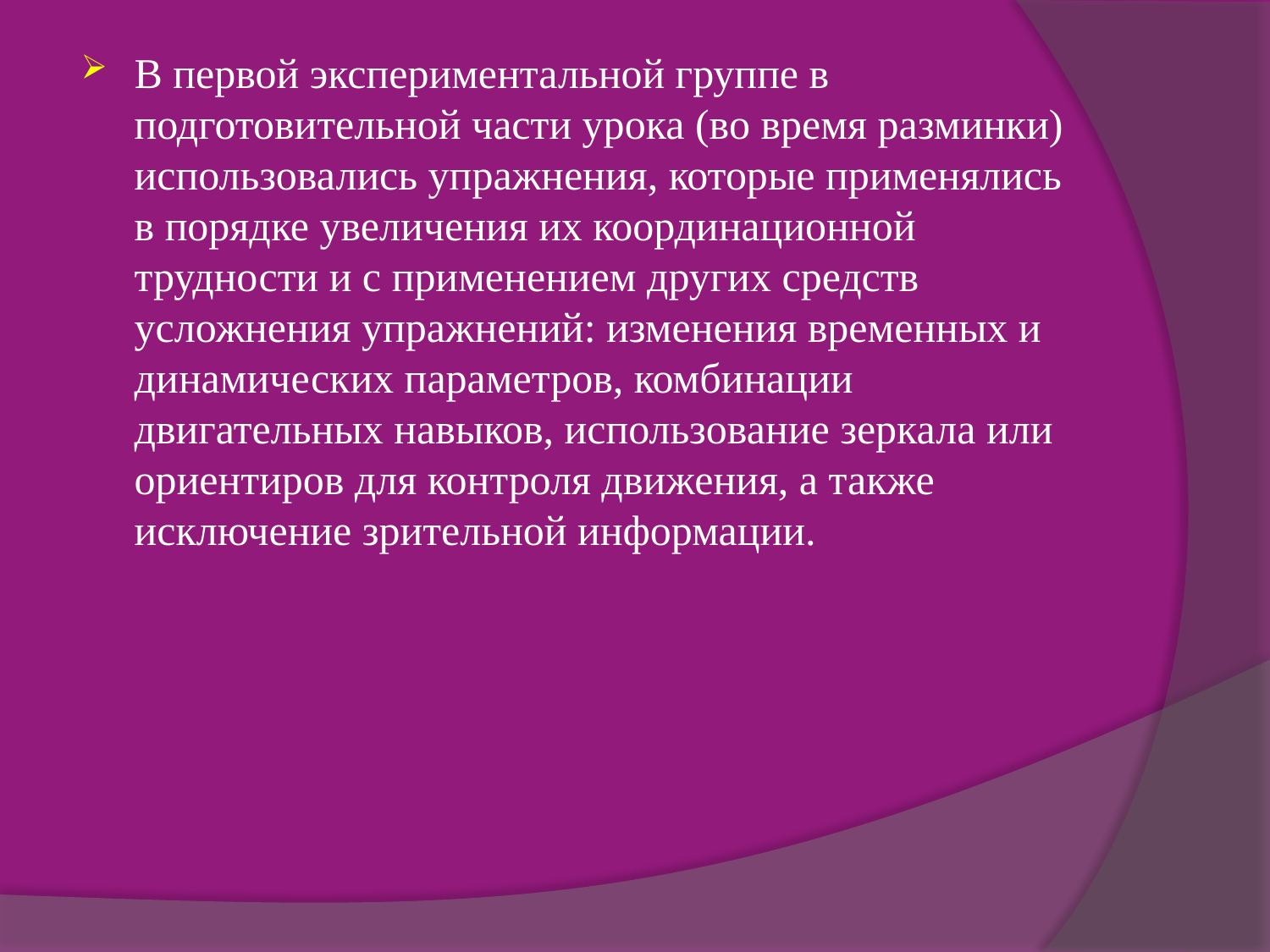

В первой экспериментальной группе в подготовительной части урока (во время разминки) использовались упражнения, которые применялись в порядке увеличения их координационной трудности и с применением других средств усложнения упражнений: изменения временных и динамических параметров, комбинации двигательных навыков, использование зеркала или ориентиров для контроля движения, а также исключение зрительной информации.